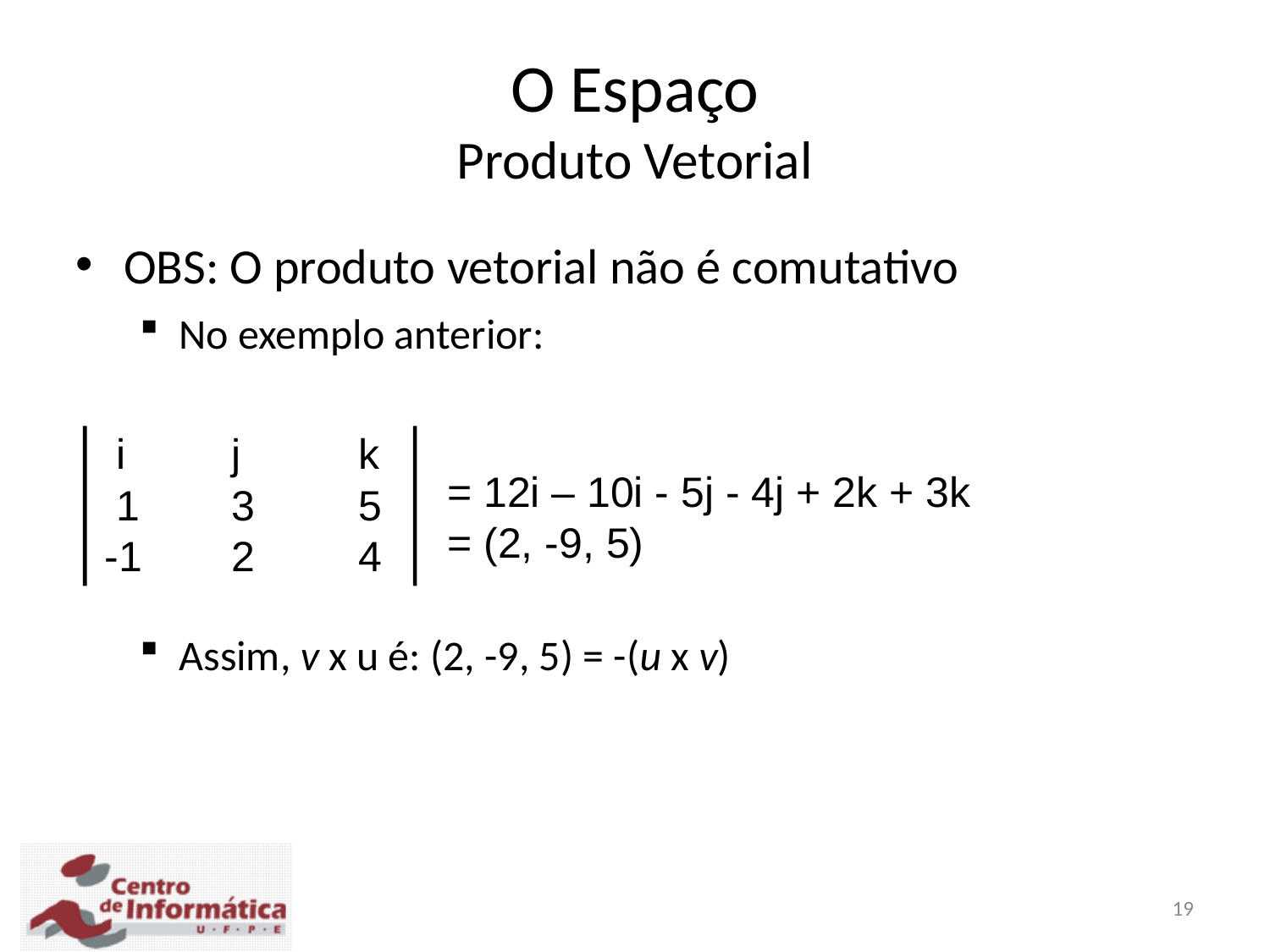

O Espaço
Produto Vetorial
OBS: O produto vetorial não é comutativo
No exemplo anterior:

Assim, v x u é: (2, -9, 5) = -(u x v)
 i	j	k
 1	3	5
-1	2	4

= 12i – 10i - 5j - 4j + 2k + 3k
= (2, -9, 5)
19